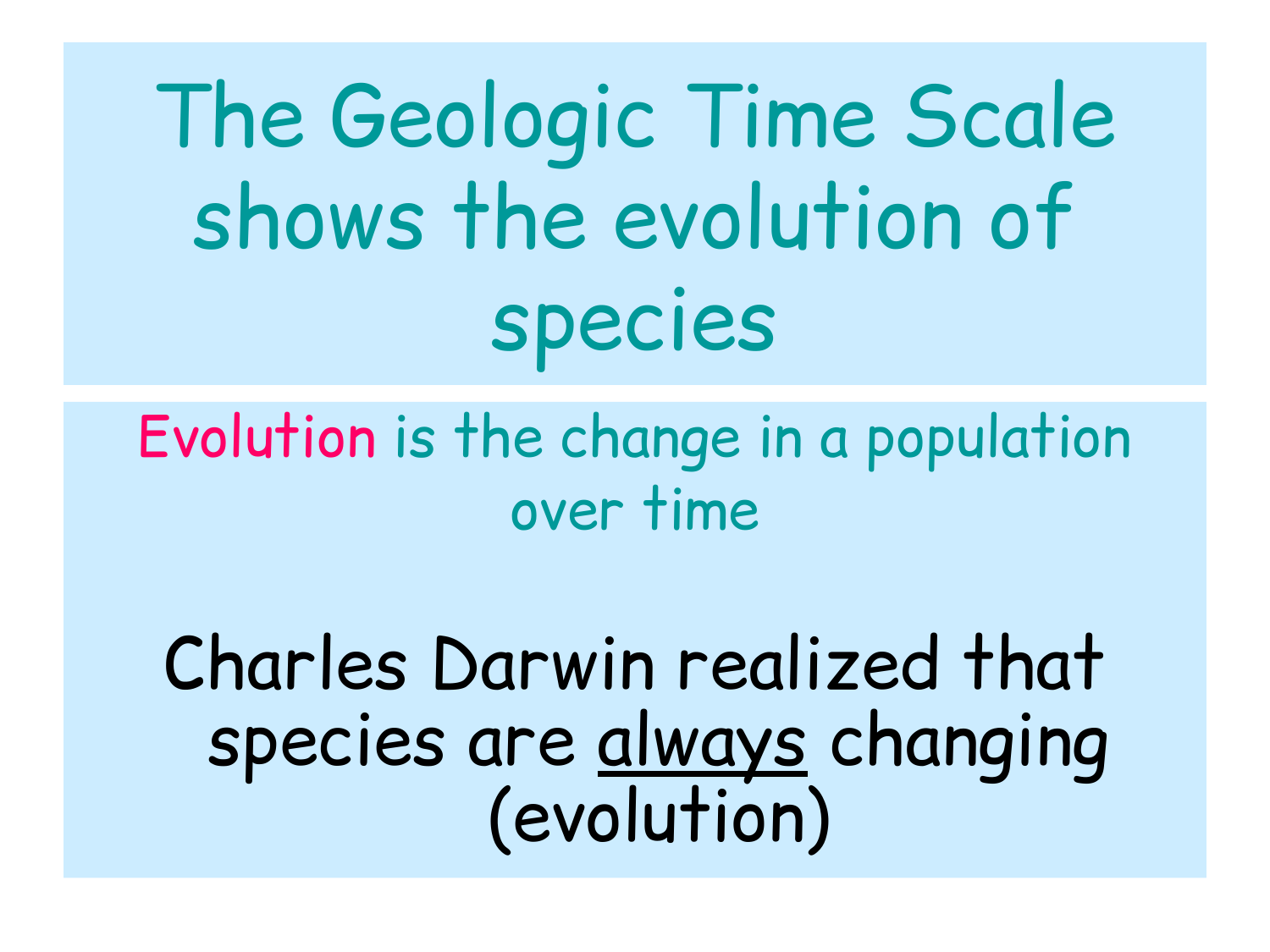

# The Geologic Time Scale shows the evolution of species
Evolution is the change in a population
over time

Charles Darwin realized that species are always changing (evolution)